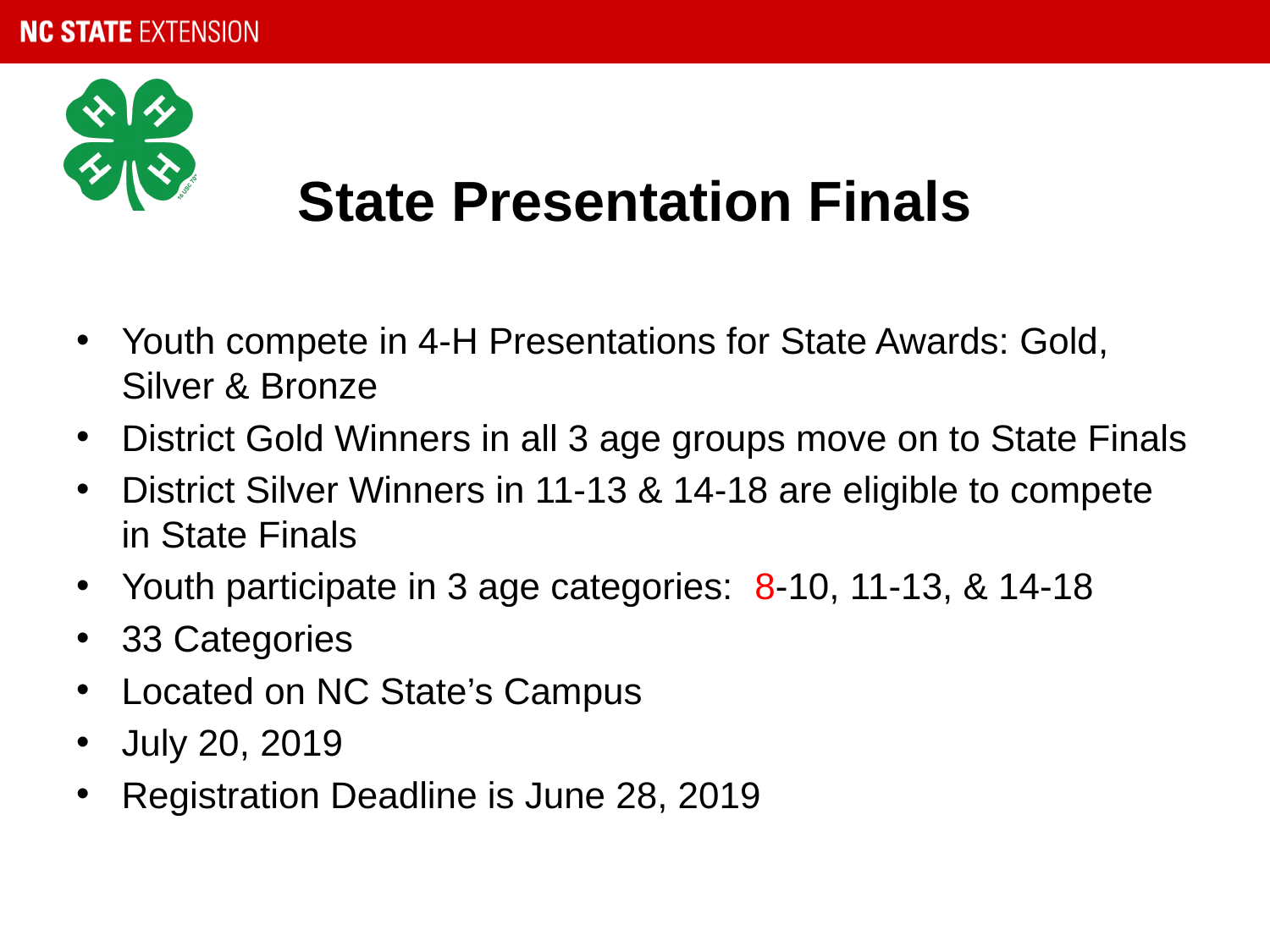

# State Presentation Finals
Youth compete in 4-H Presentations for State Awards: Gold, Silver & Bronze
District Gold Winners in all 3 age groups move on to State Finals
District Silver Winners in 11-13 & 14-18 are eligible to compete in State Finals
Youth participate in 3 age categories:  8-10, 11-13, & 14-18
33 Categories
Located on NC State’s Campus
July 20, 2019
Registration Deadline is June 28, 2019